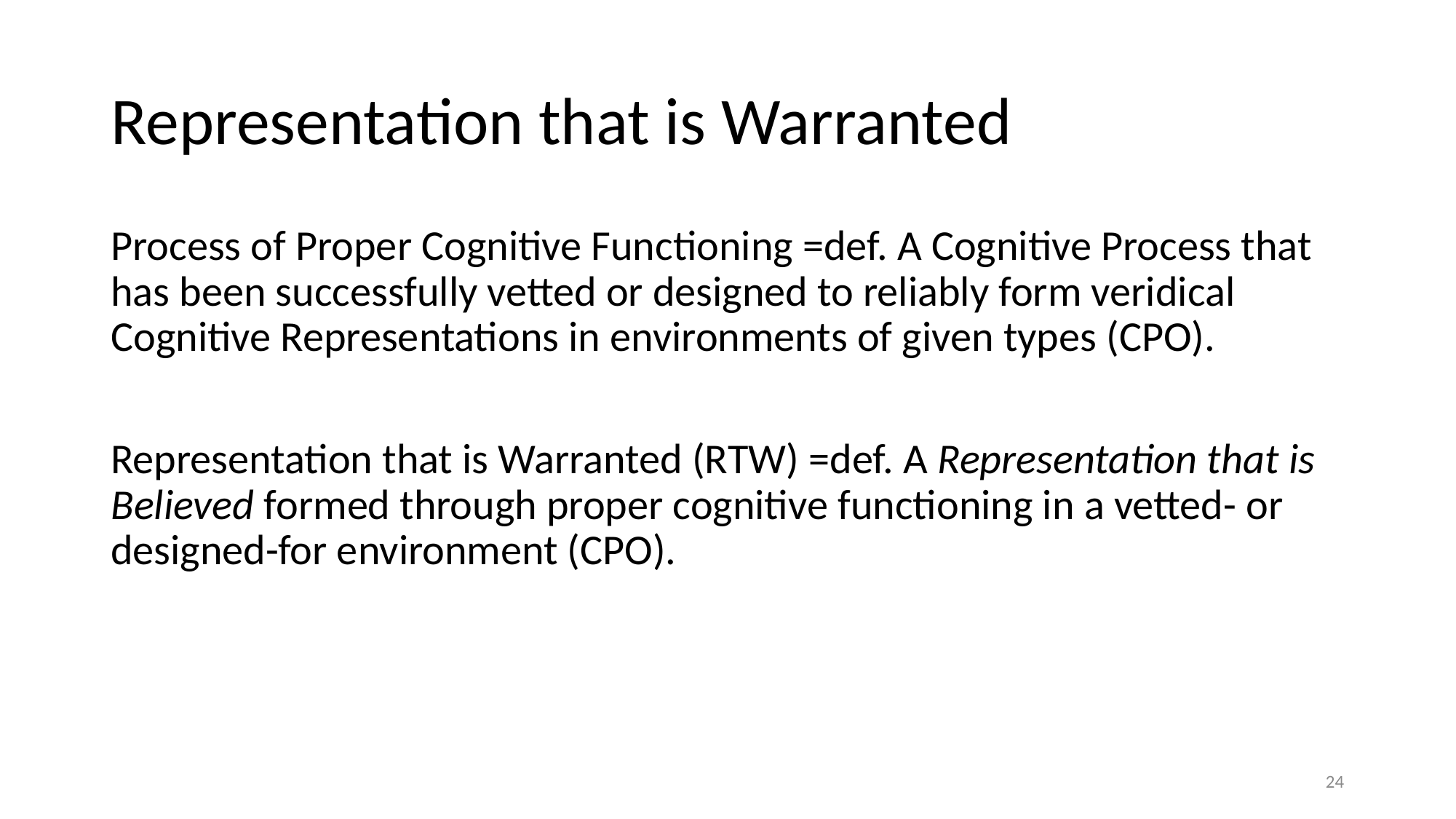

# Representation that is Warranted
Process of Proper Cognitive Functioning =def. A Cognitive Process that has been successfully vetted or designed to reliably form veridical Cognitive Representations in environments of given types (CPO).

Representation that is Warranted (RTW) =def. A Representation that is Believed formed through proper cognitive functioning in a vetted- or designed-for environment (CPO).

24